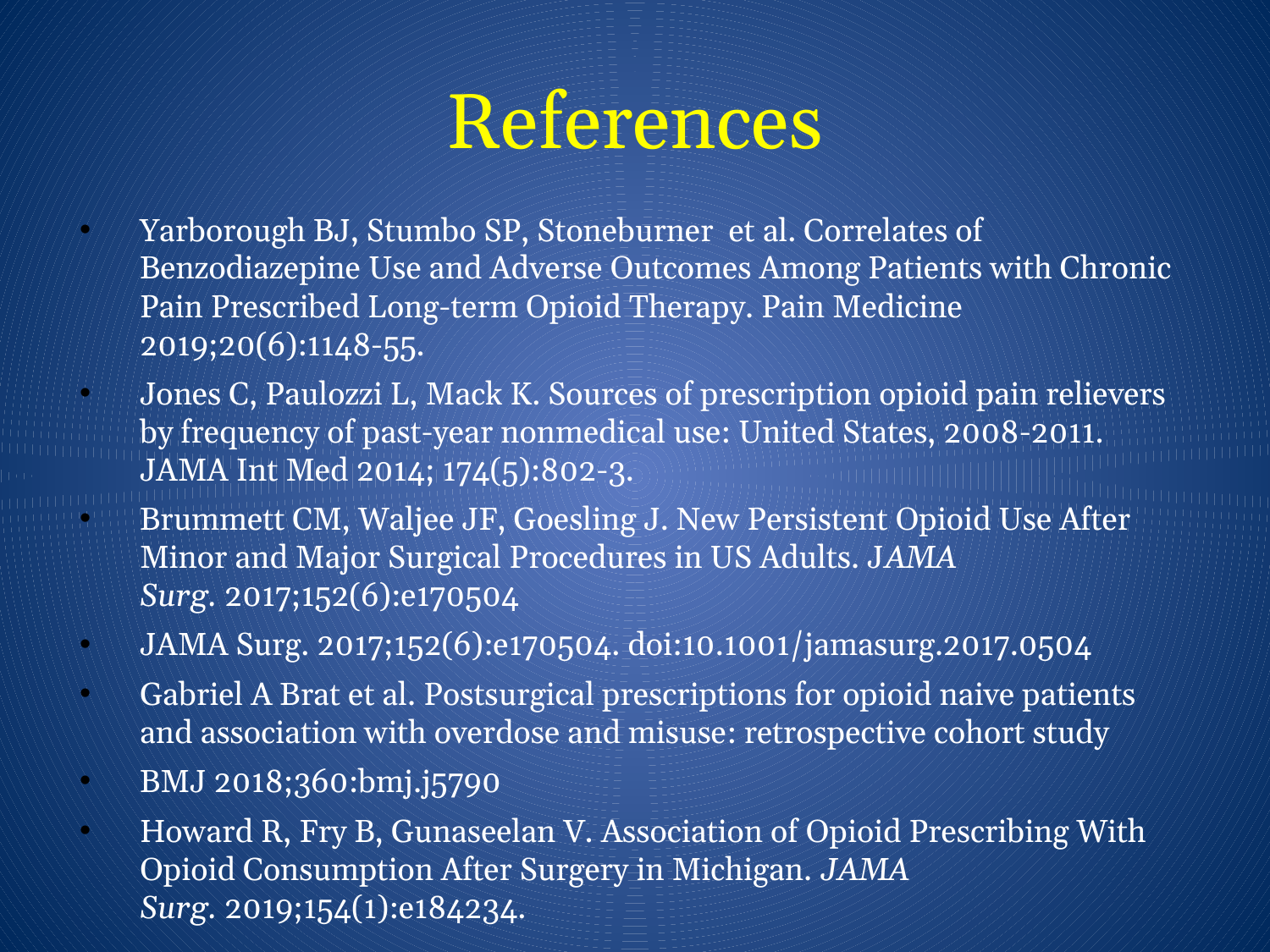

# References
Yarborough BJ, Stumbo SP, Stoneburner  et al. Correlates of Benzodiazepine Use and Adverse Outcomes Among Patients with Chronic Pain Prescribed Long-term Opioid Therapy. Pain Medicine 2019;20(6):1148-55.
Jones C, Paulozzi L, Mack K. Sources of prescription opioid pain relievers by frequency of past-year nonmedical use: United States, 2008-2011. JAMA Int Med 2014; 174(5):802-3.
Brummett CM, Waljee JF, Goesling J. New Persistent Opioid Use After Minor and Major Surgical Procedures in US Adults. JAMA Surg. 2017;152(6):e170504
JAMA Surg. 2017;152(6):e170504. doi:10.1001/jamasurg.2017.0504
Gabriel A Brat et al. Postsurgical prescriptions for opioid naive patients and association with overdose and misuse: retrospective cohort study
BMJ 2018;360:bmj.j5790
Howard R, Fry B, Gunaseelan V. Association of Opioid Prescribing With Opioid Consumption After Surgery in Michigan. JAMA Surg. 2019;154(1):e184234.